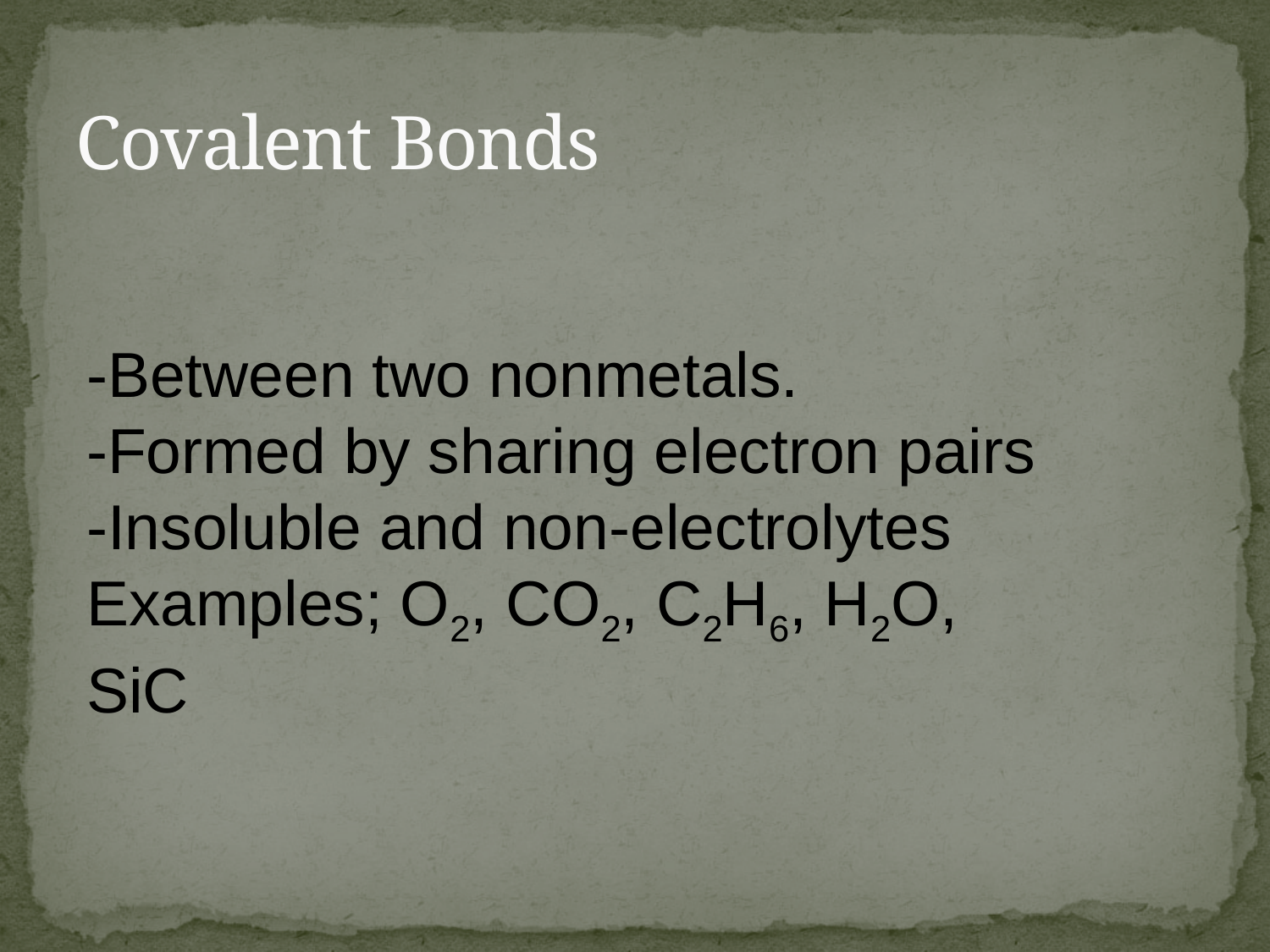

# Covalent Bonds
-Between two nonmetals.
-Formed by sharing electron pairs
-Insoluble and non-electrolytes
Examples; O2, CO2, C2H6, H2O, SiC